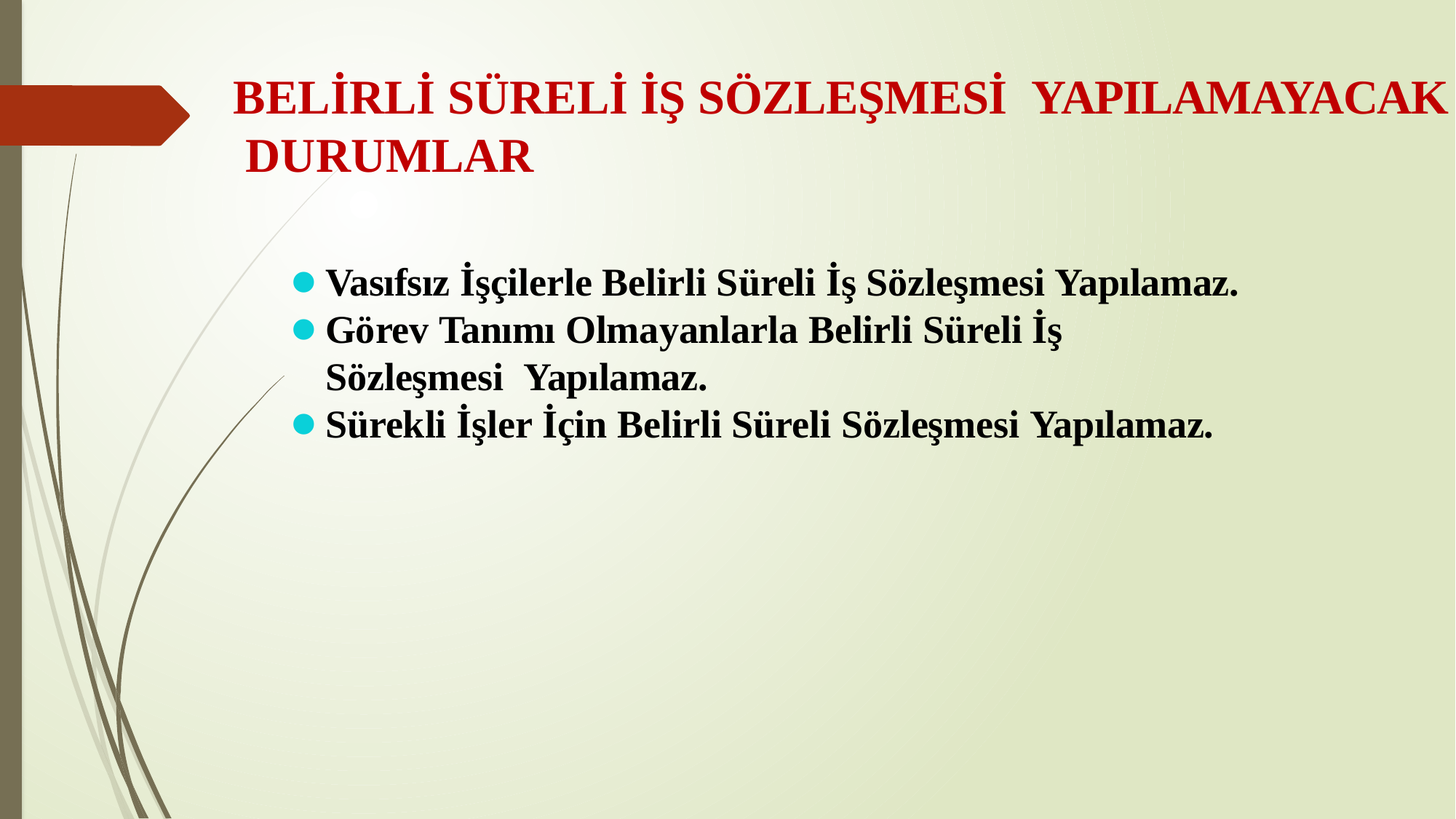

# BELİRLİ SÜRELİ İŞ SÖZLEŞMESİ  YAPILAMAYACAK  DURUMLAR
Vasıfsız İşçilerle Belirli Süreli İş Sözleşmesi Yapılamaz.
Görev Tanımı Olmayanlarla Belirli Süreli İş Sözleşmesi  Yapılamaz.
Sürekli İşler İçin Belirli Süreli Sözleşmesi Yapılamaz.